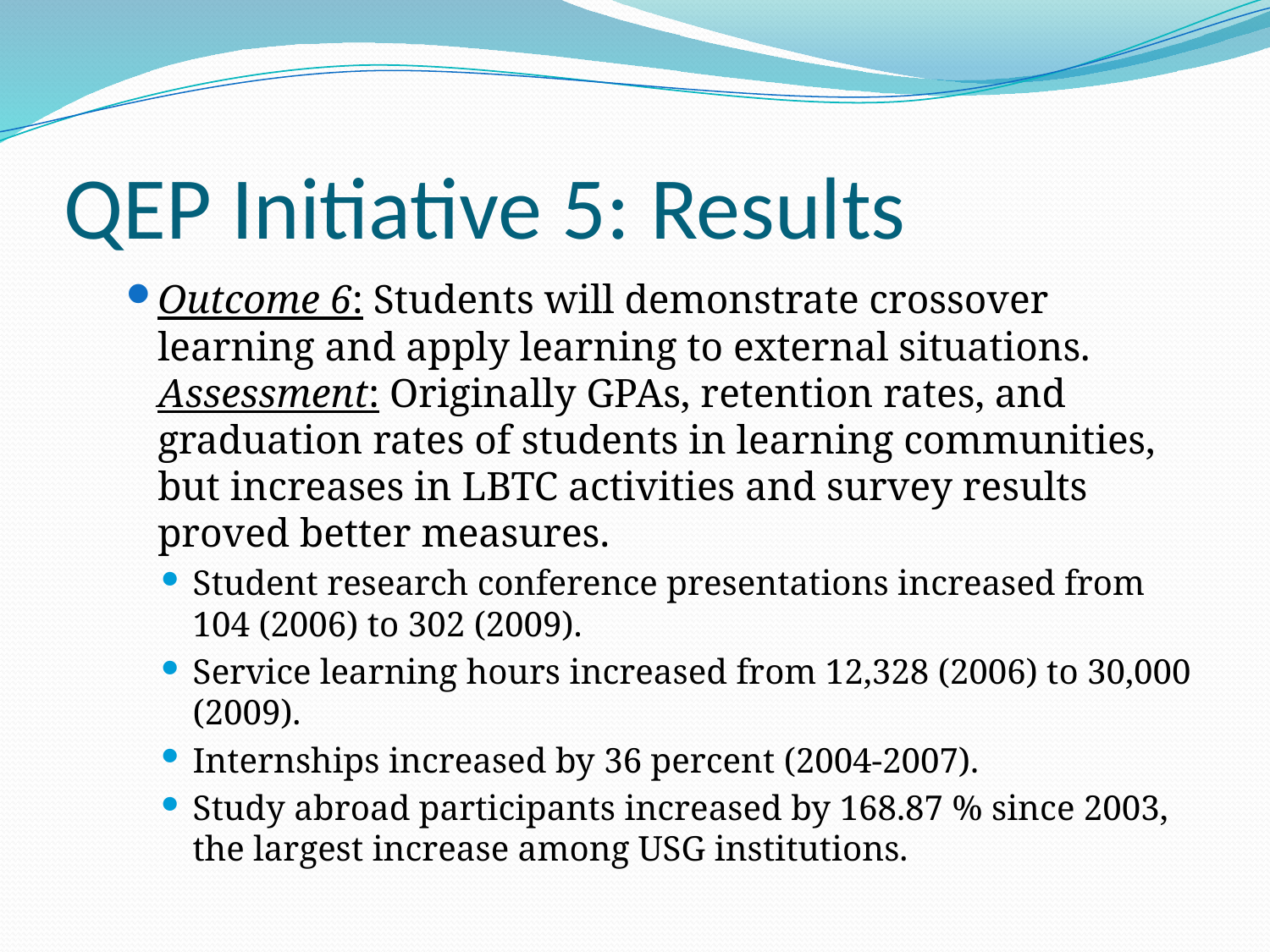

# QEP Initiative 5: Results
Outcome 6: Students will demonstrate crossover learning and apply learning to external situations. Assessment: Originally GPAs, retention rates, and graduation rates of students in learning communities, but increases in LBTC activities and survey results proved better measures.
Student research conference presentations increased from 104 (2006) to 302 (2009).
Service learning hours increased from 12,328 (2006) to 30,000 (2009).
Internships increased by 36 percent (2004-2007).
Study abroad participants increased by 168.87 % since 2003, the largest increase among USG institutions.